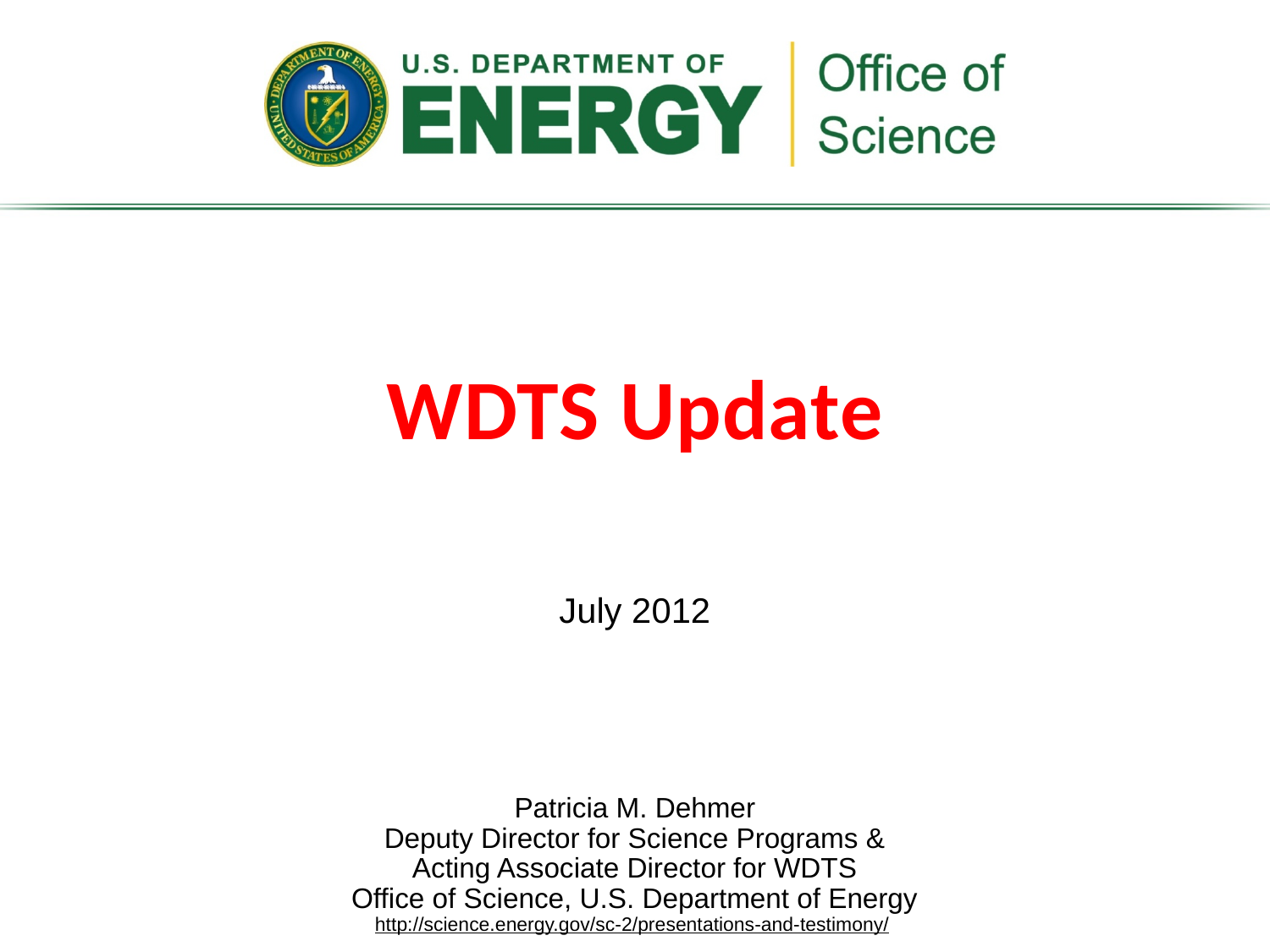

WDTS Update
July 2012
Patricia M. Dehmer
Deputy Director for Science Programs &
Acting Associate Director for WDTS
Office of Science, U.S. Department of Energy
http://science.energy.gov/sc-2/presentations-and-testimony/